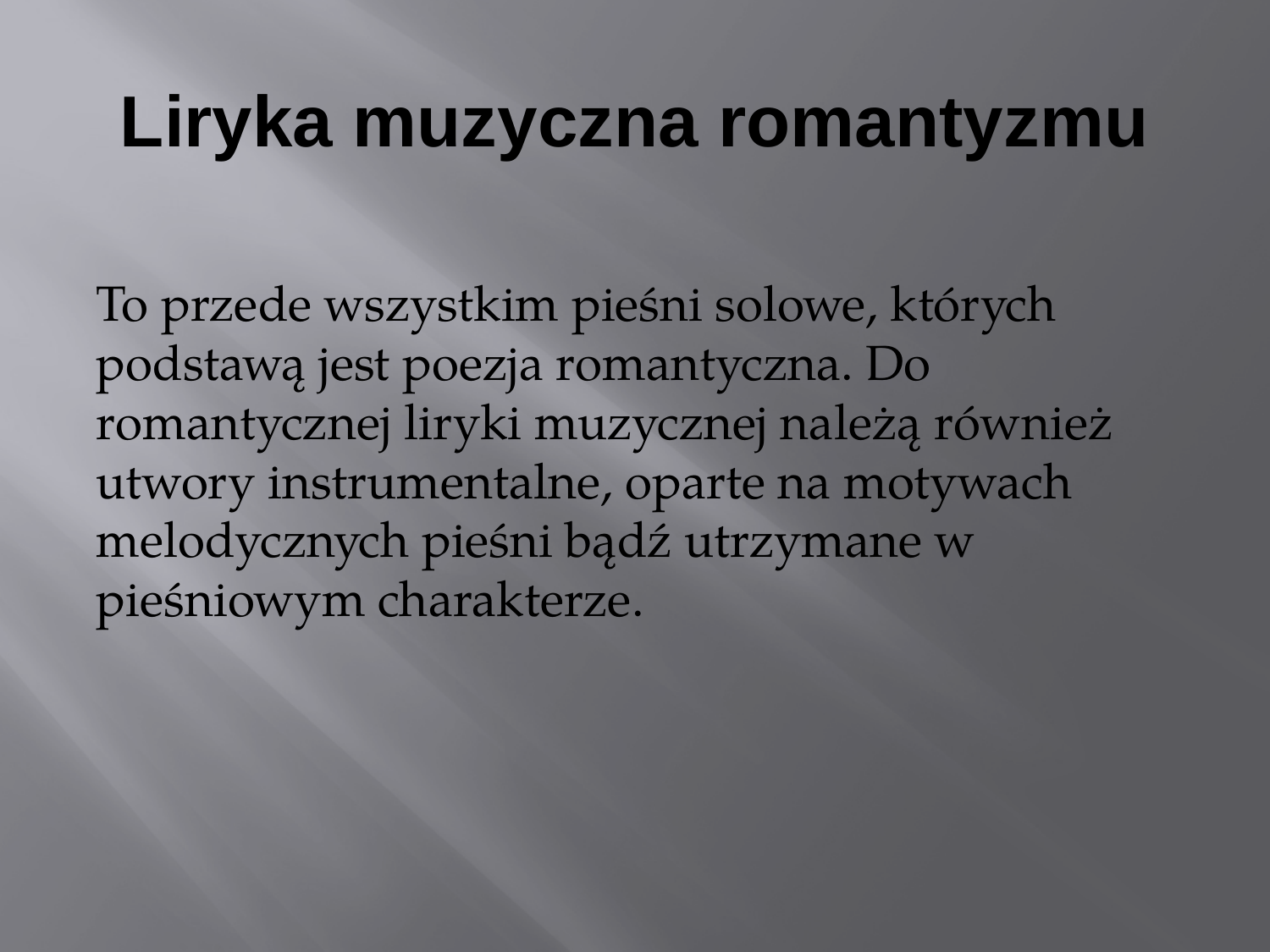

# Liryka muzyczna romantyzmu

To przede wszystkim pieśni solowe, których podstawą jest poezja romantyczna. Do romantycznej liryki muzycznej należą również utwory instrumentalne, oparte na motywach melodycznych pieśni bądź utrzymane w pieśniowym charakterze.